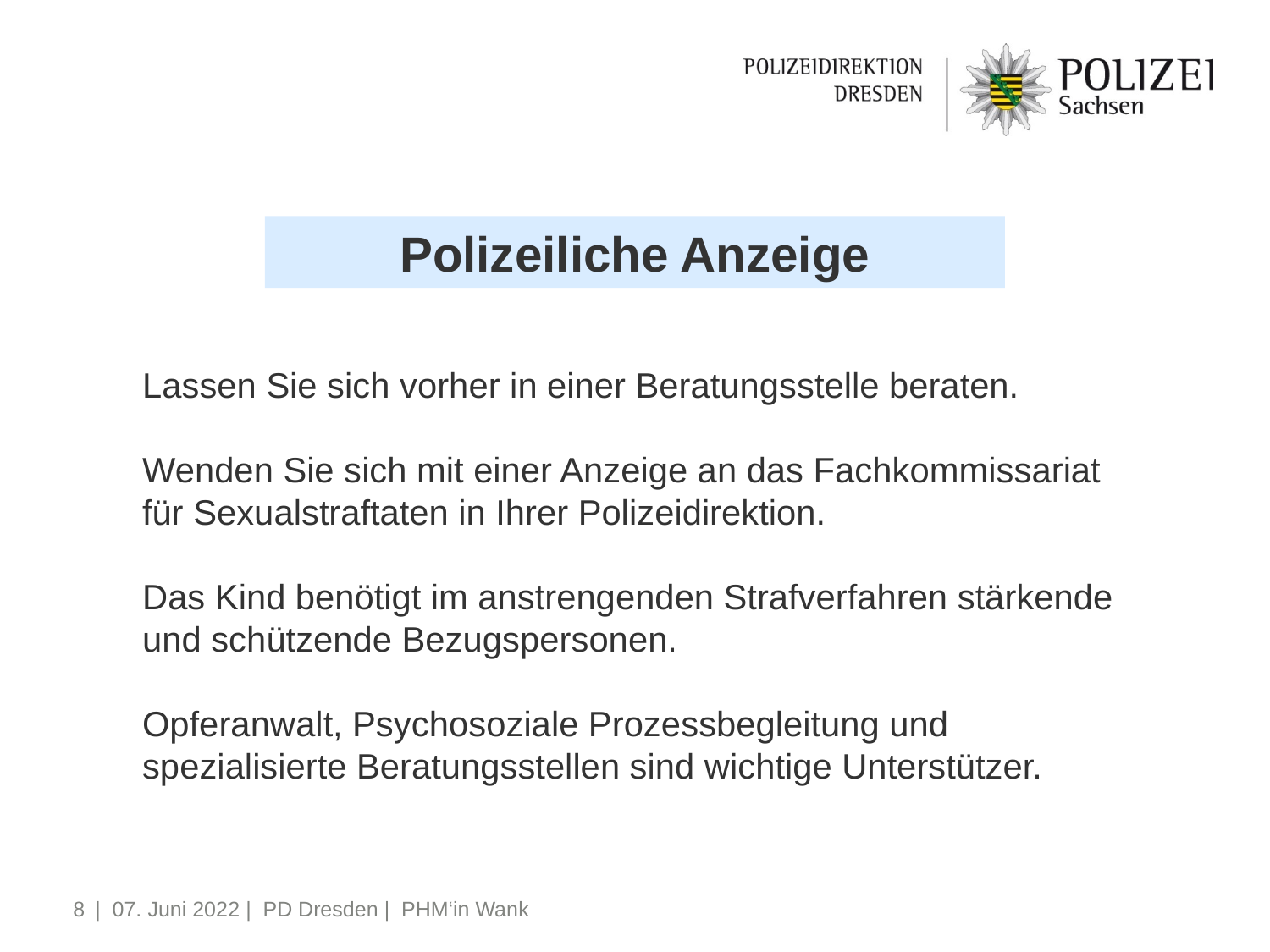

Polizeiliche Anzeige
Lassen Sie sich vorher in einer Beratungsstelle beraten.

Wenden Sie sich mit einer Anzeige an das Fachkommissariat für Sexualstraftaten in Ihrer Polizeidirektion.

Das Kind benötigt im anstrengenden Strafverfahren stärkende und schützende Bezugspersonen.

Opferanwalt, Psychosoziale Prozessbegleitung und spezialisierte Beratungsstellen sind wichtige Unterstützer.
8
|  07. Juni 2022 |  PD Dresden |  PHM‘in Wank